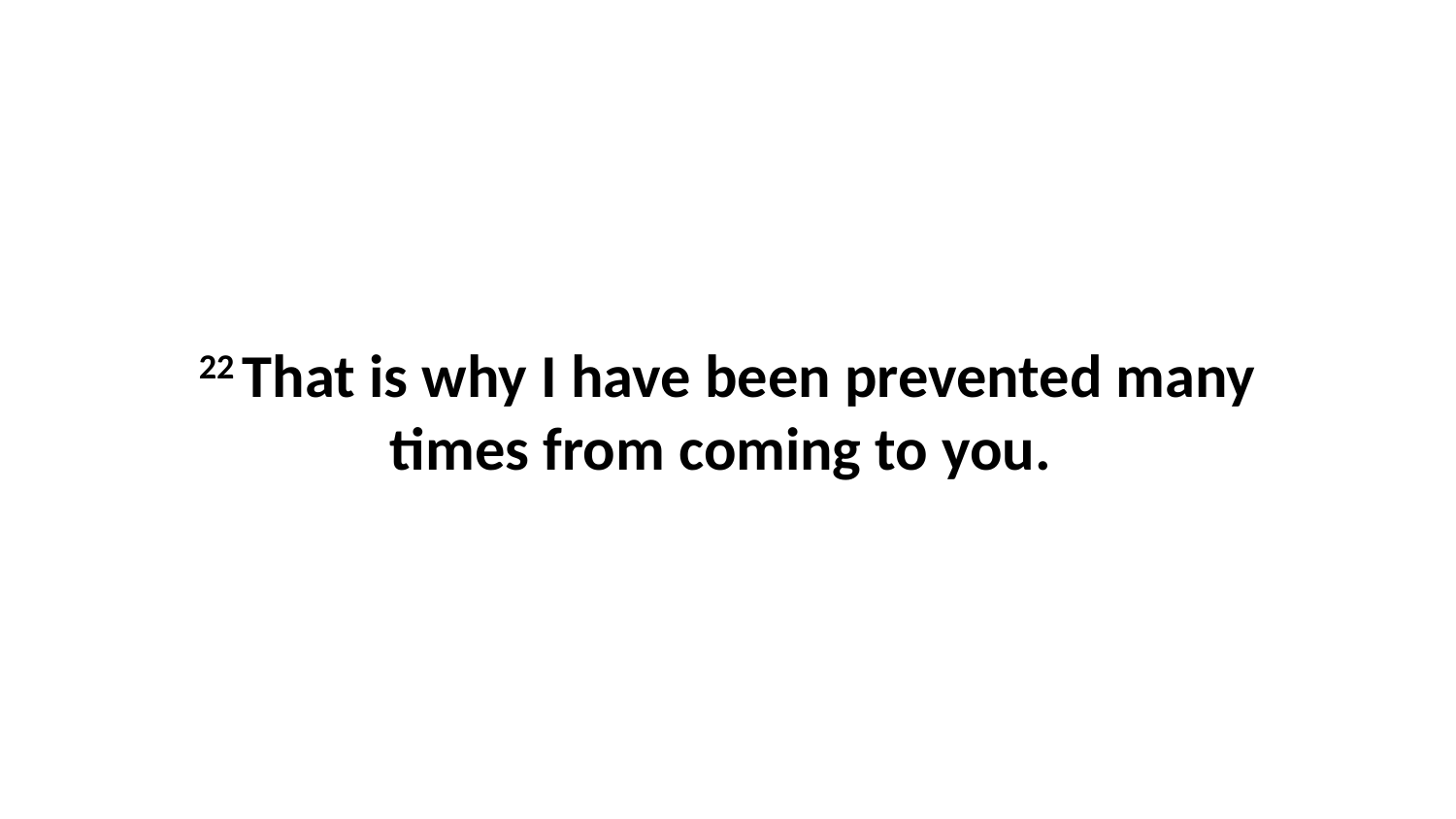

22 That is why I have been prevented many times from coming to you.